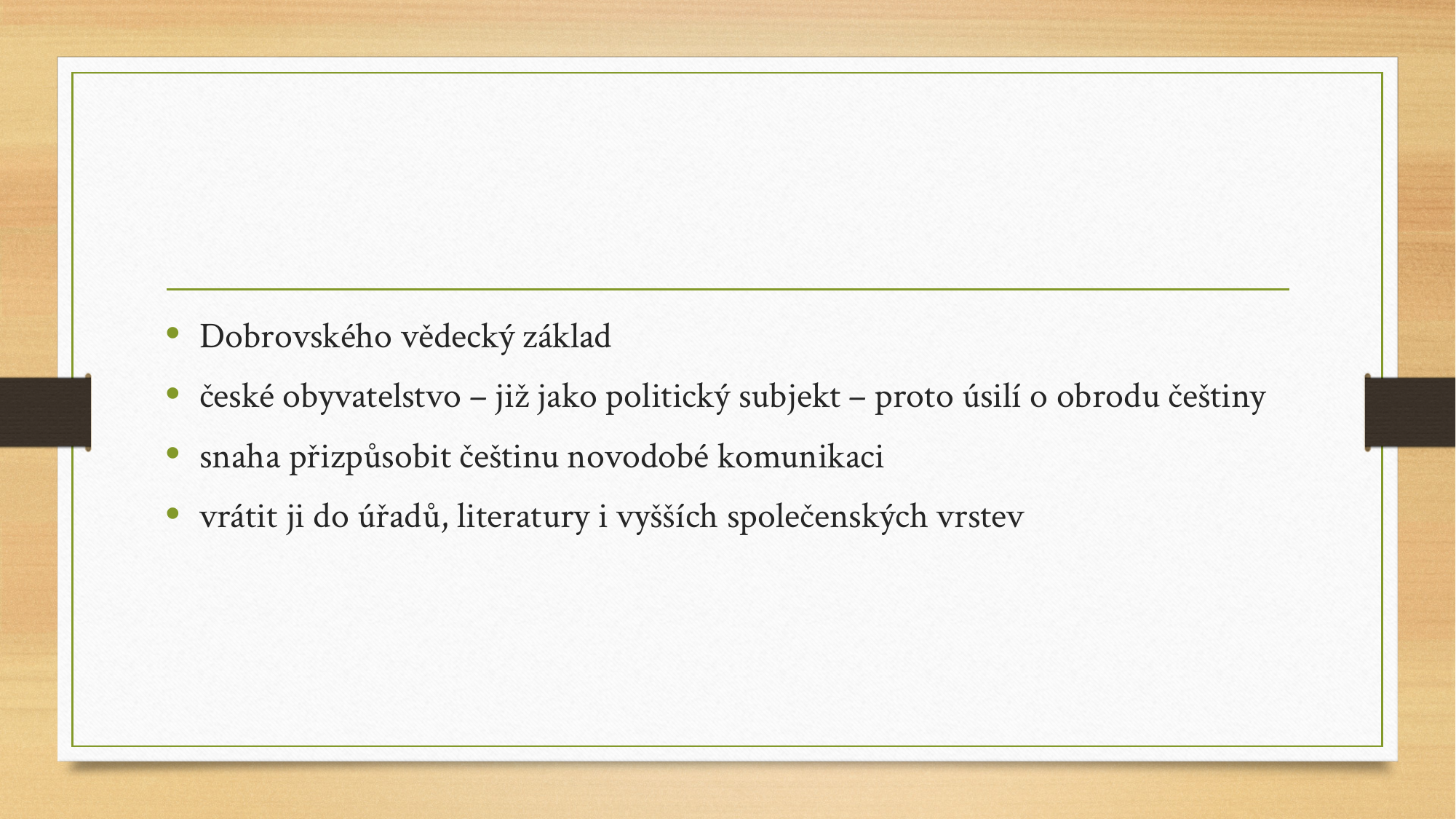

Dobrovského vědecký základ
české obyvatelstvo – již jako politický subjekt – proto úsilí o obrodu češtiny
snaha přizpůsobit češtinu novodobé komunikaci
vrátit ji do úřadů, literatury i vyšších společenských vrstev